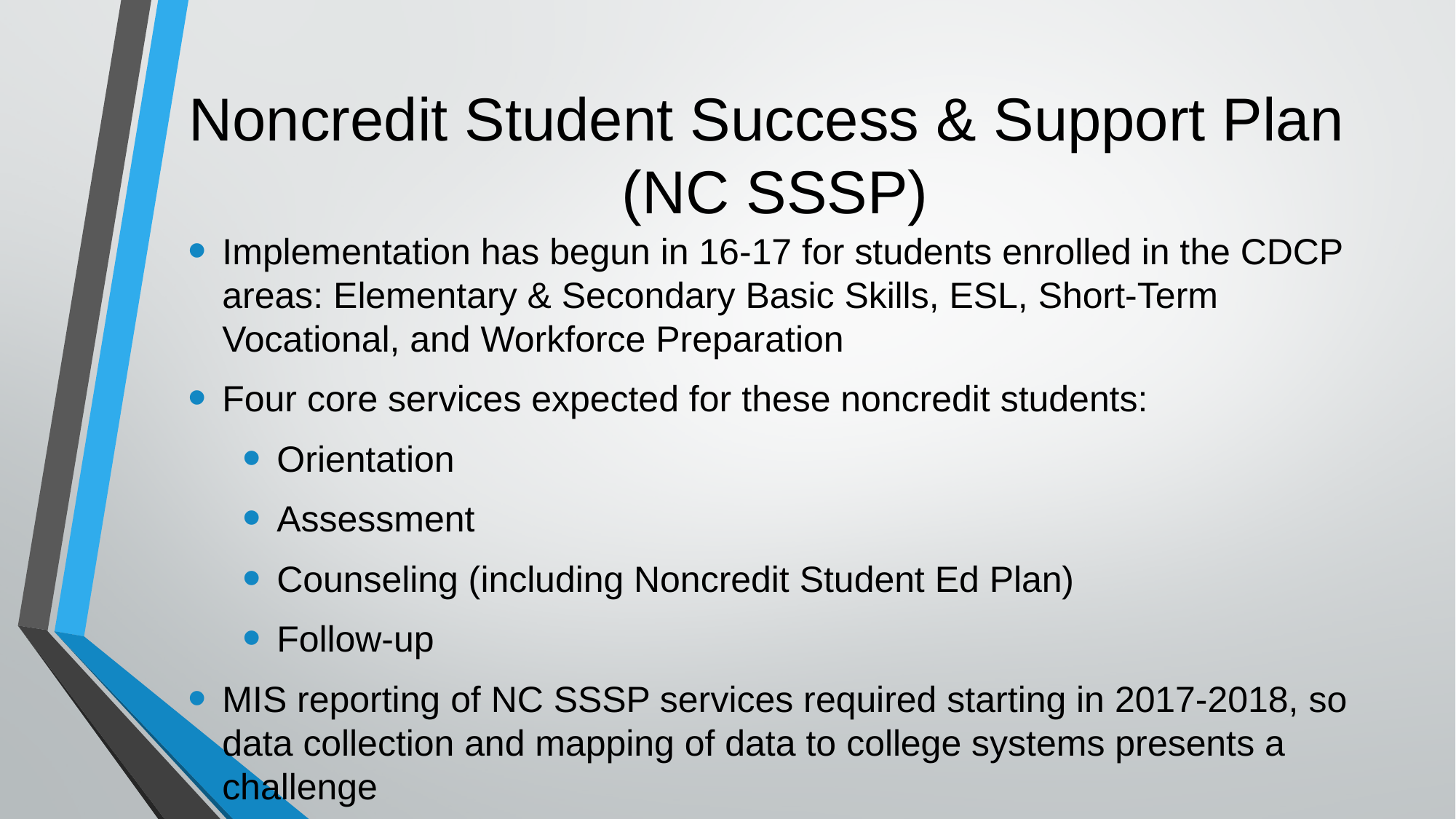

# Noncredit Student Success & Support Plan (NC SSSP)
Implementation has begun in 16-17 for students enrolled in the CDCP areas: Elementary & Secondary Basic Skills, ESL, Short-Term Vocational, and Workforce Preparation
Four core services expected for these noncredit students:
Orientation
Assessment
Counseling (including Noncredit Student Ed Plan)
Follow-up
MIS reporting of NC SSSP services required starting in 2017-2018, so data collection and mapping of data to college systems presents a challenge